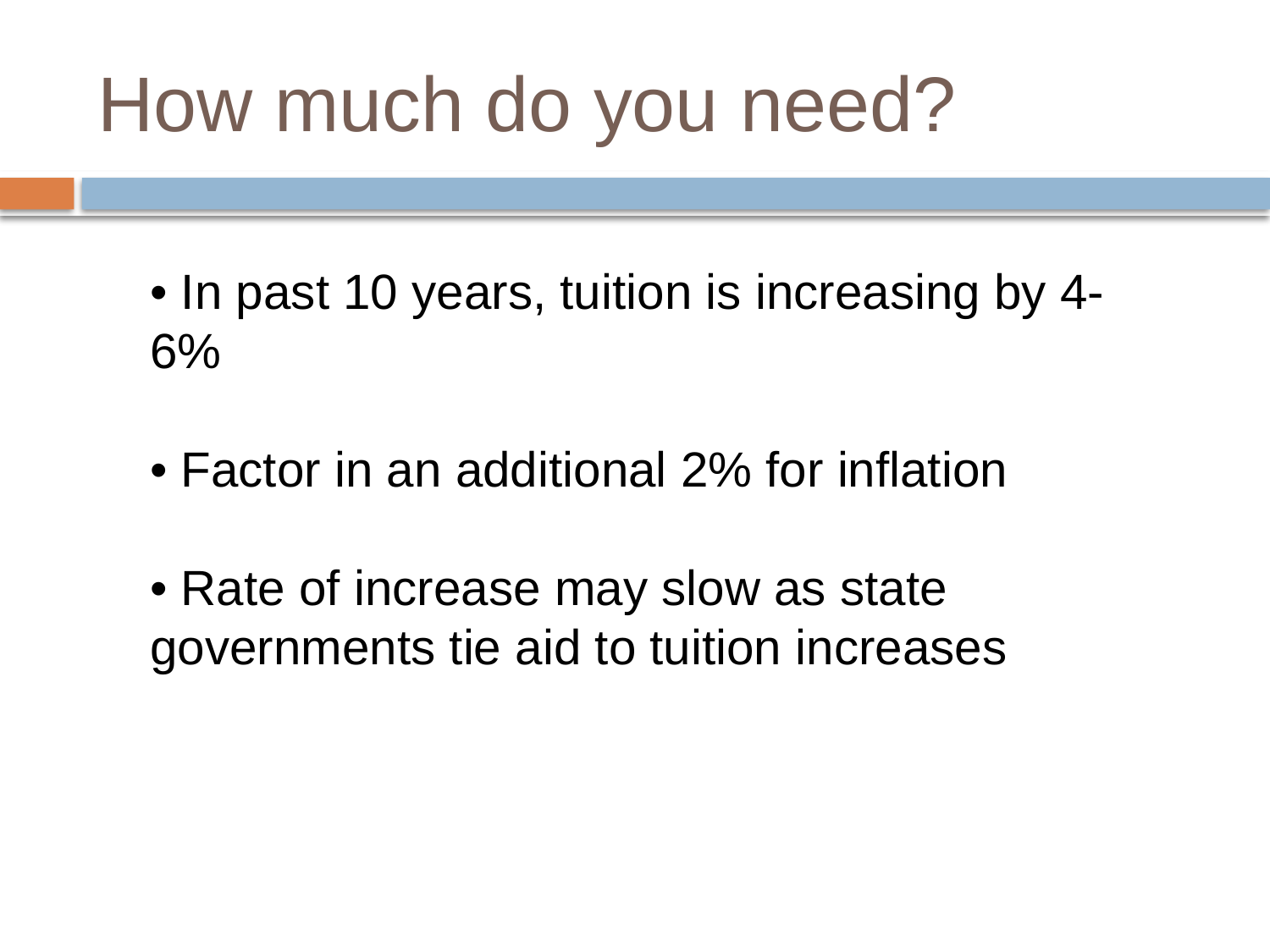

# How much do you need?
• In past 10 years, tuition is increasing by 4-6%

• Factor in an additional 2% for inflation

• Rate of increase may slow as state governments tie aid to tuition increases